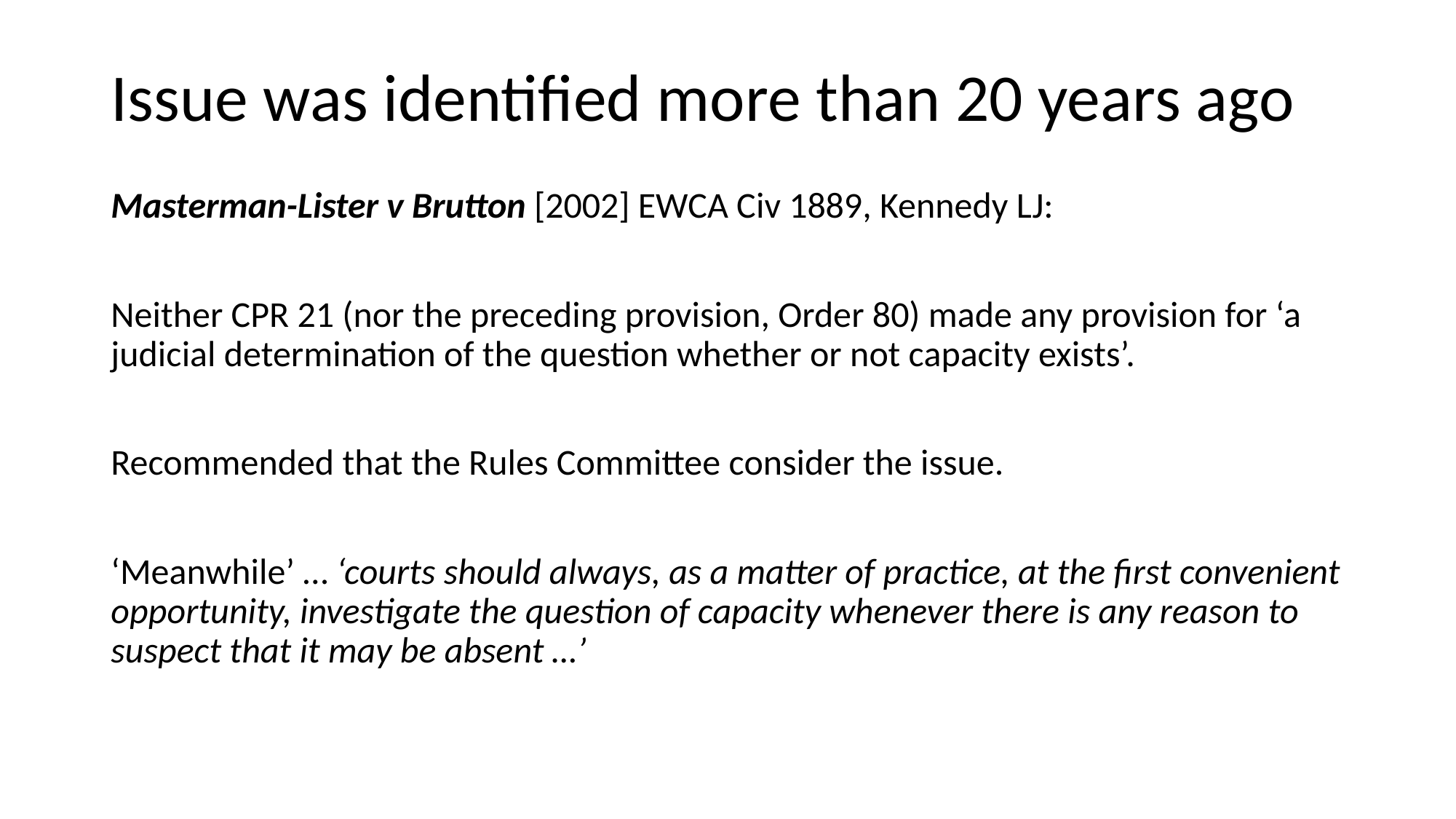

# Issue was identified more than 20 years ago
Masterman-Lister v Brutton [2002] EWCA Civ 1889, Kennedy LJ:

Neither CPR 21 (nor the preceding provision, Order 80) made any provision for ‘a judicial determination of the question whether or not capacity exists’.

Recommended that the Rules Committee consider the issue.

‘Meanwhile’ … ‘courts should always, as a matter of practice, at the first convenient opportunity, investigate the question of capacity whenever there is any reason to suspect that it may be absent …’